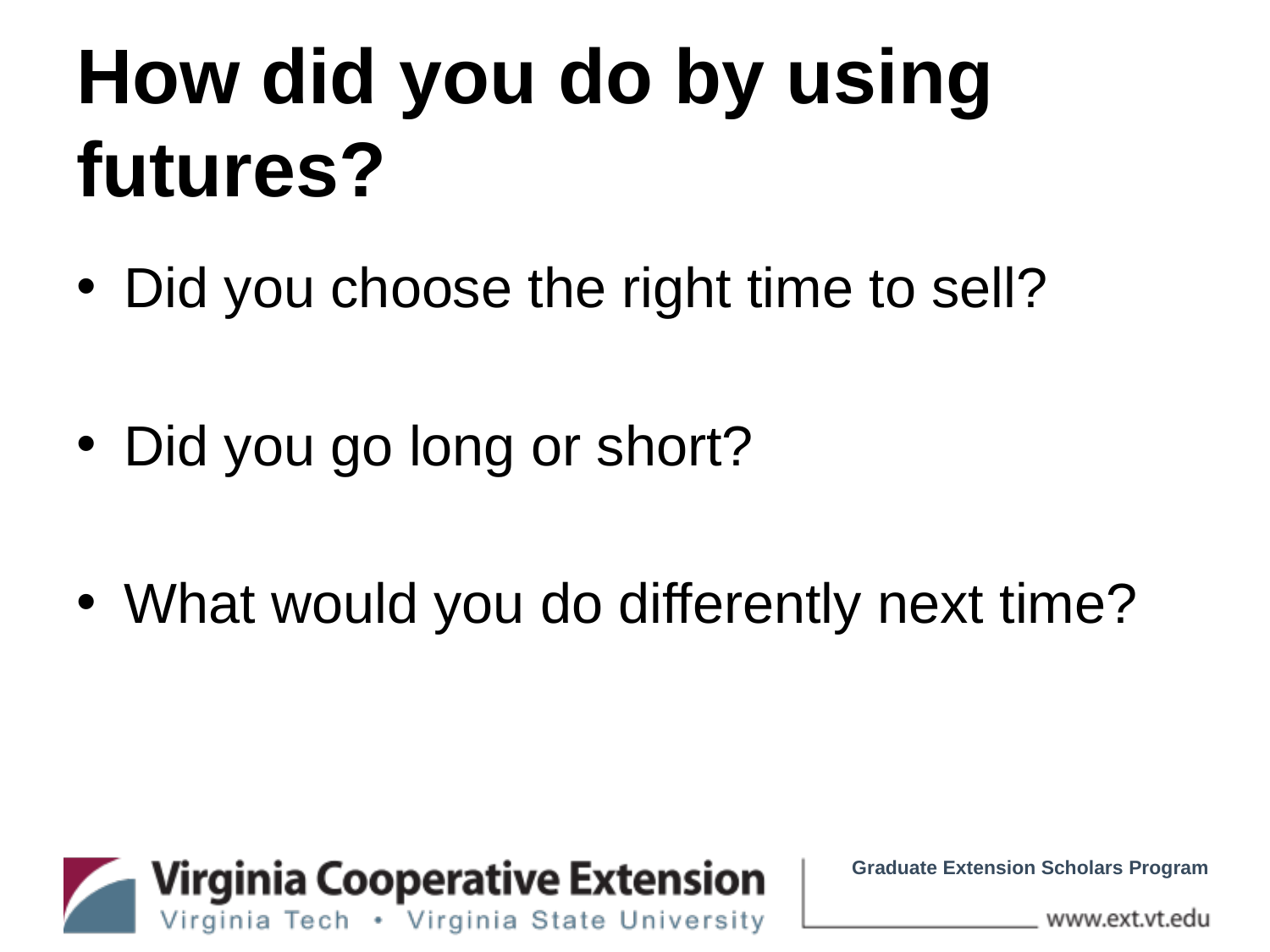

# How did you do by using futures?
Did you choose the right time to sell?

Did you go long or short?

What would you do differently next time?